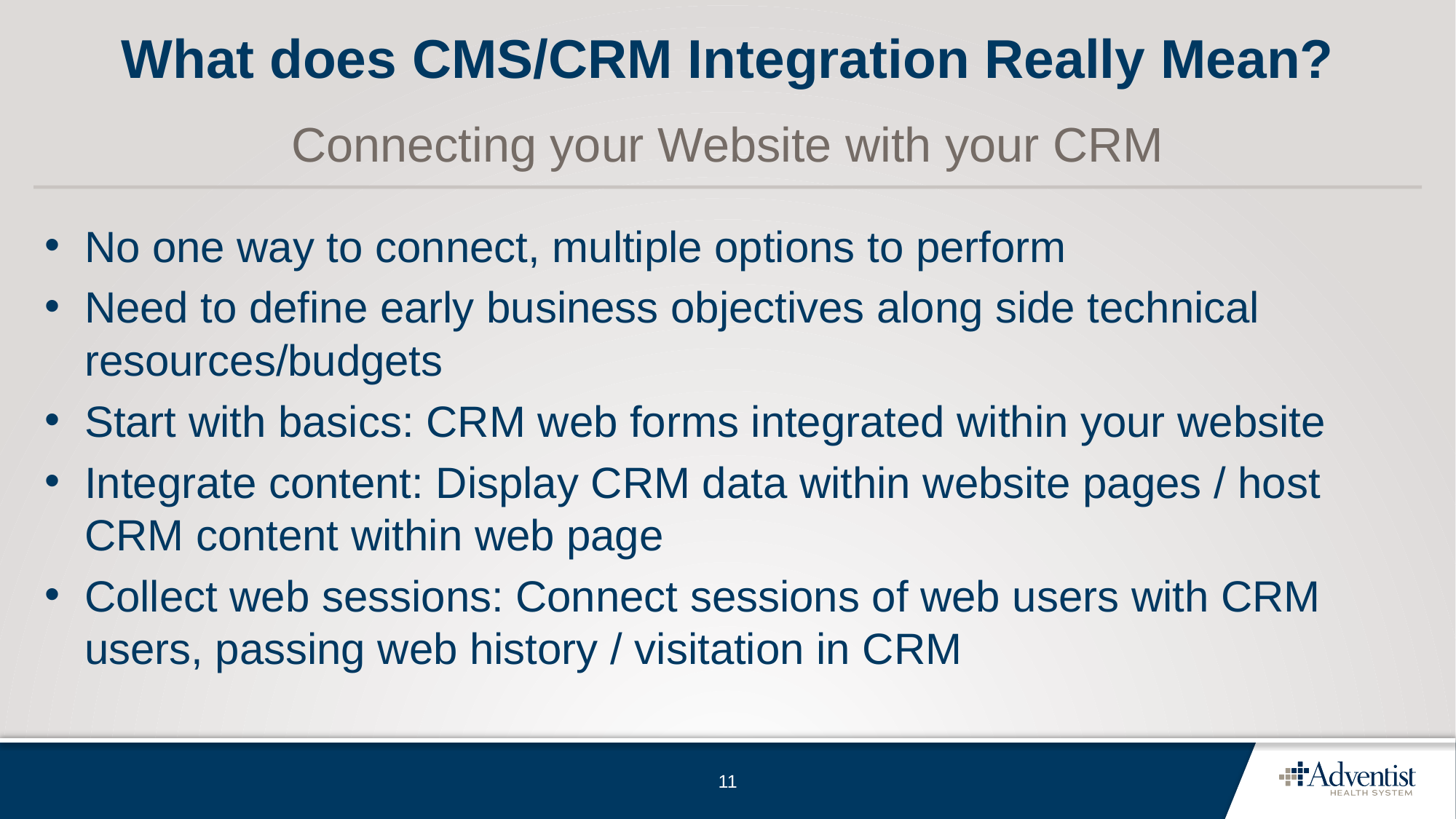

# What does CMS/CRM Integration Really Mean?
Connecting your Website with your CRM
No one way to connect, multiple options to perform
Need to define early business objectives along side technical resources/budgets
Start with basics: CRM web forms integrated within your website
Integrate content: Display CRM data within website pages / host CRM content within web page
Collect web sessions: Connect sessions of web users with CRM users, passing web history / visitation in CRM
11